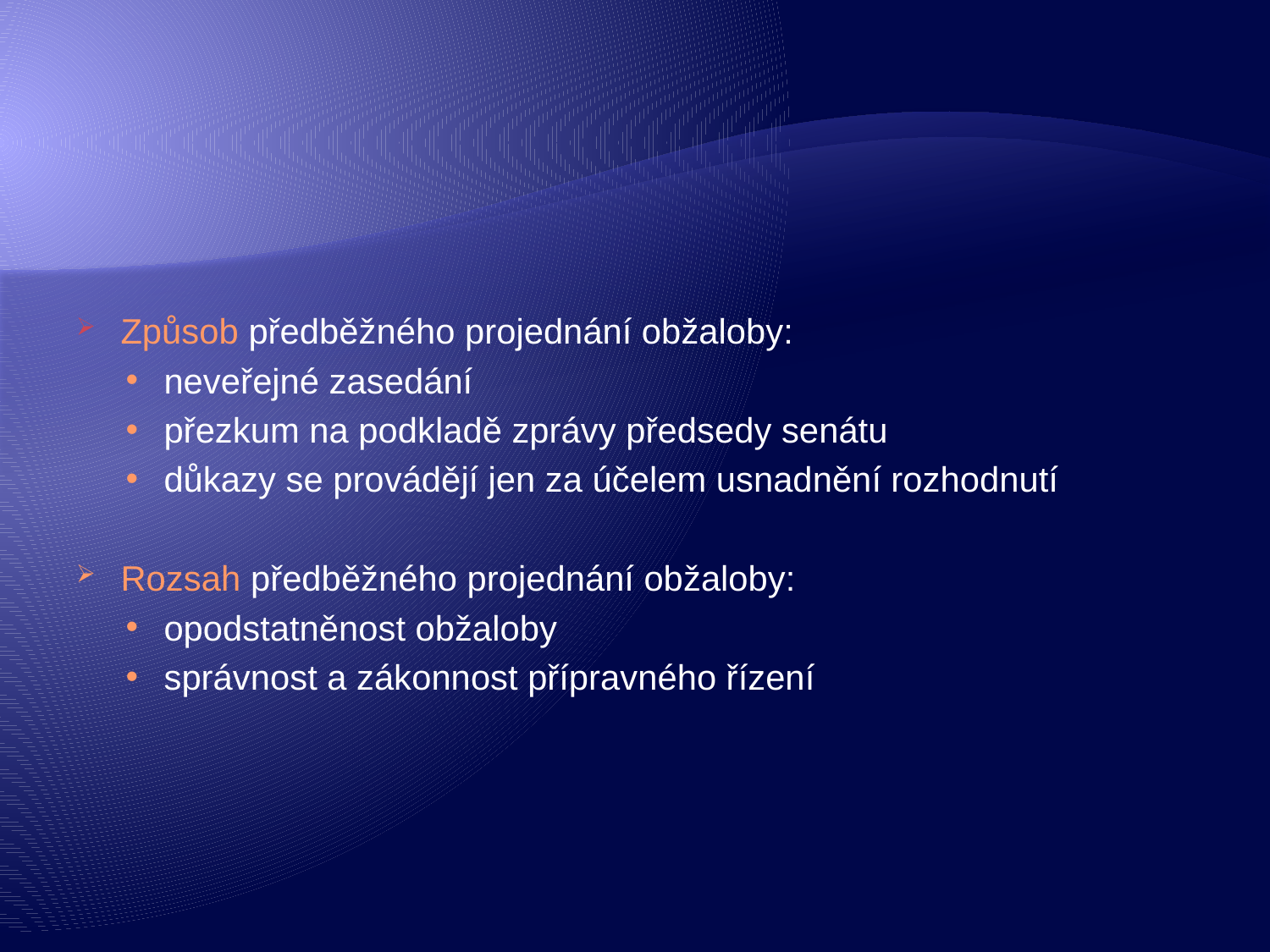

Způsob předběžného projednání obžaloby:
neveřejné zasedání
přezkum na podkladě zprávy předsedy senátu
důkazy se provádějí jen za účelem usnadnění rozhodnutí

Rozsah předběžného projednání obžaloby:
opodstatněnost obžaloby
správnost a zákonnost přípravného řízení